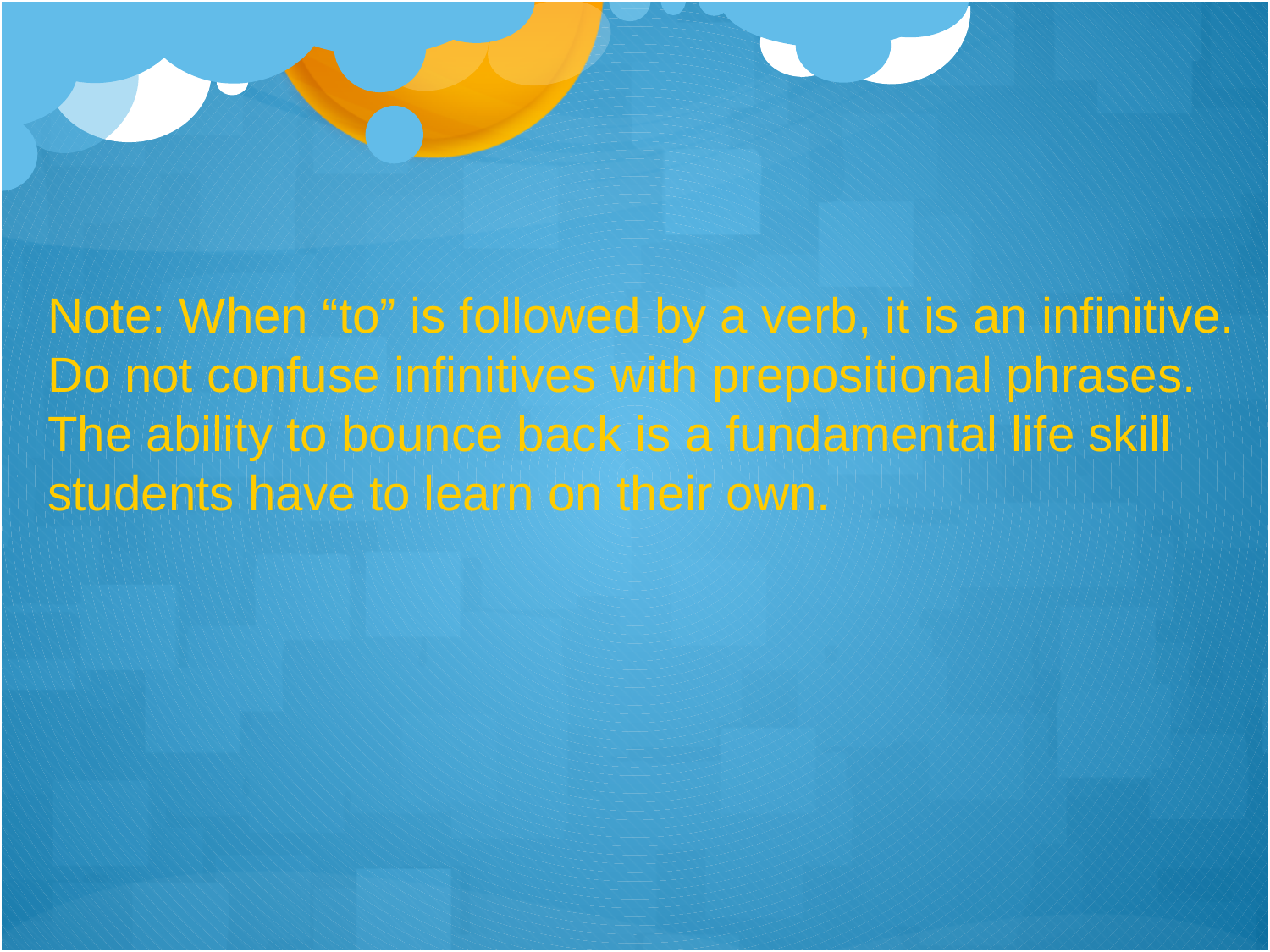

Note: When “to” is followed by a verb, it is an infinitive. Do not confuse infinitives with prepositional phrases.
The ability to bounce back is a fundamental life skill students have to learn on their own.